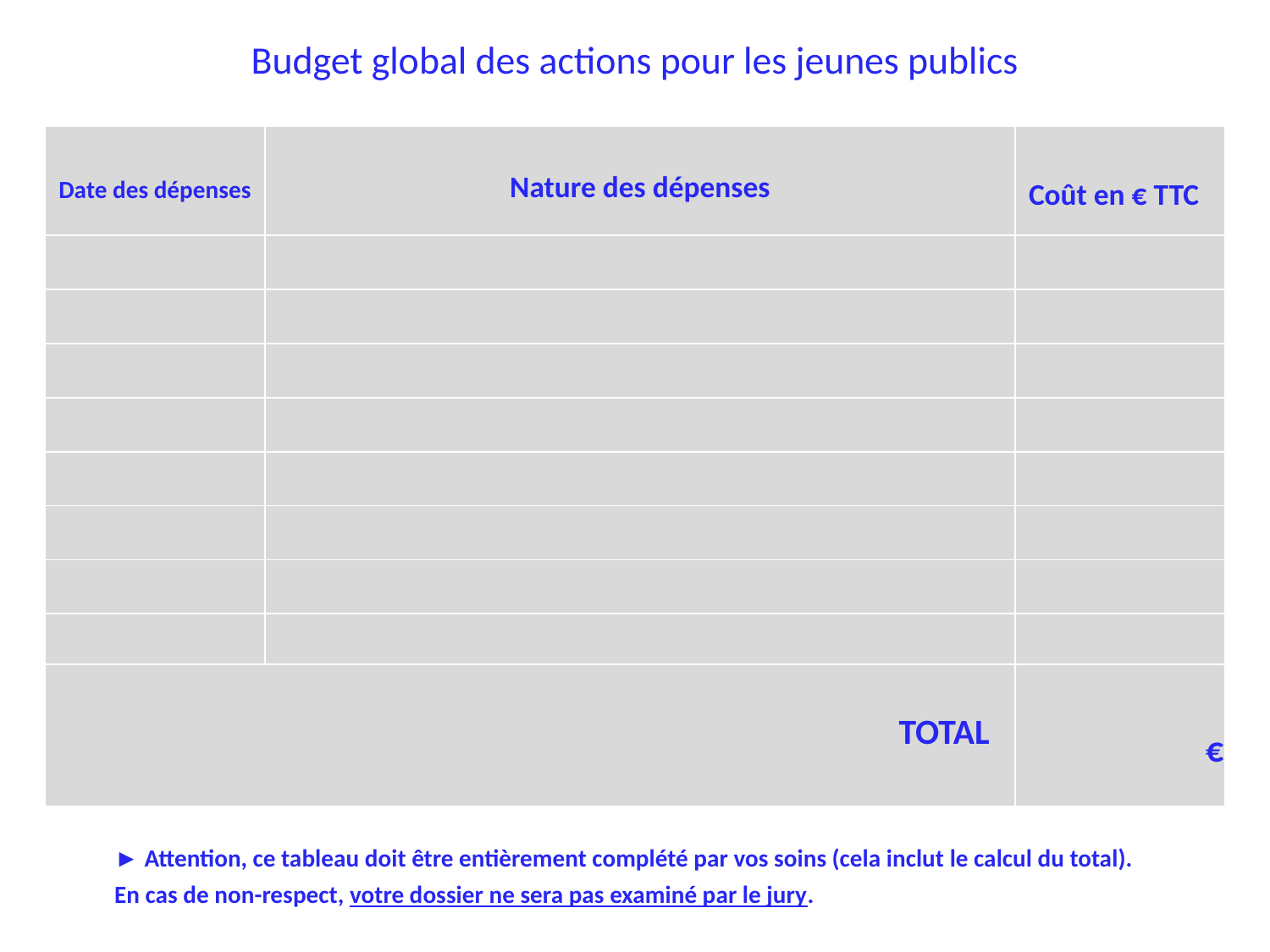

Budget global des actions pour les jeunes publics
| Date des dépenses | Nature des dépenses | Coût en € TTC |
| --- | --- | --- |
|  |  |  |
|  |  |  |
|  |  |  |
|  |  |  |
|  |  |  |
|  |  |  |
|  |  |  |
|  |  |  |
| TOTAL |  | € |
► Attention, ce tableau doit être entièrement complété par vos soins (cela inclut le calcul du total).
En cas de non-respect, votre dossier ne sera pas examiné par le jury.